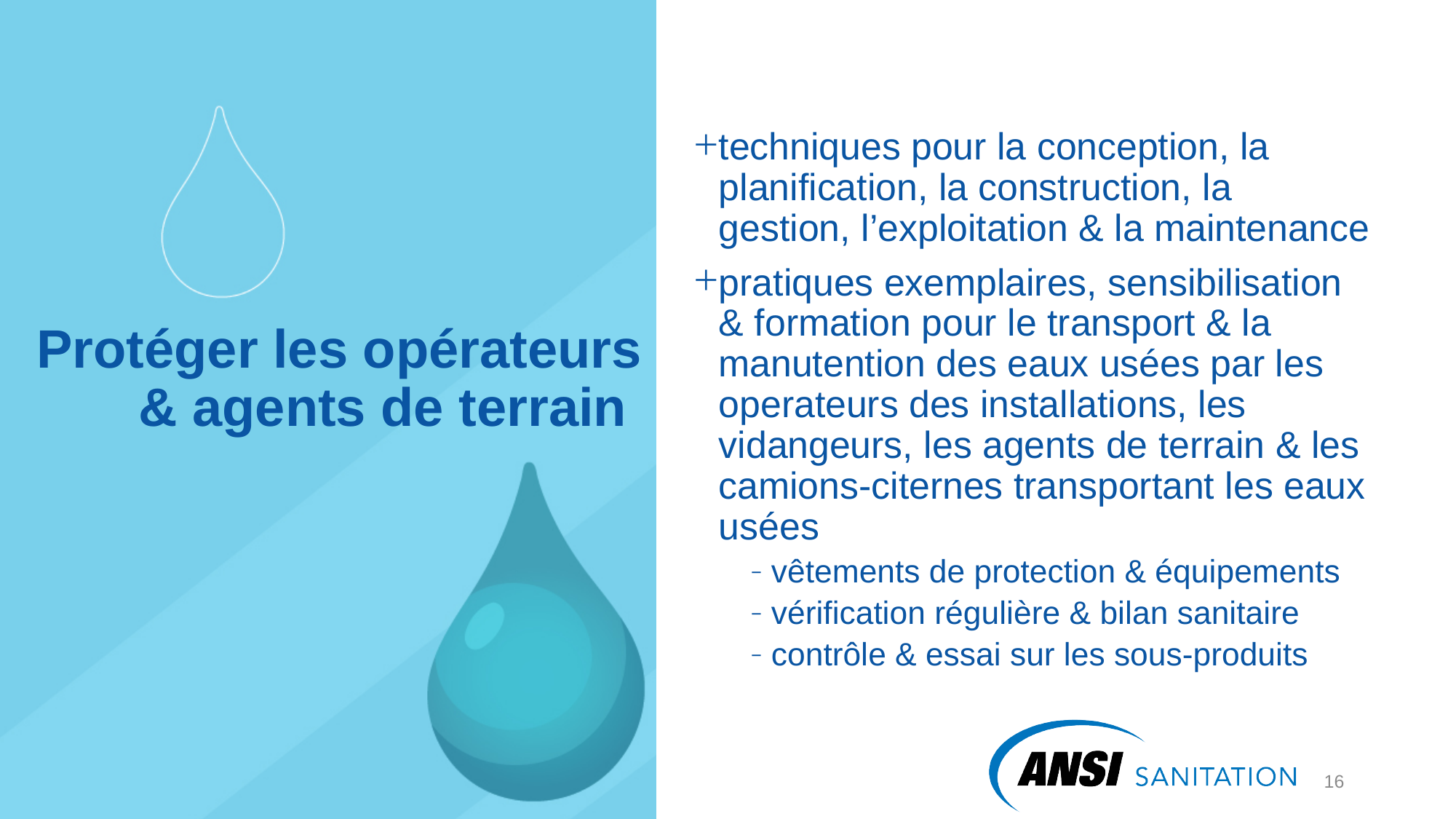

techniques pour la conception, la planification, la construction, la gestion, l’exploitation & la maintenance
pratiques exemplaires, sensibilisation & formation pour le transport & la manutention des eaux usées par les operateurs des installations, les vidangeurs, les agents de terrain & les camions-citernes transportant les eaux usées
vêtements de protection & équipements
vérification régulière & bilan sanitaire
contrôle & essai sur les sous-produits
# Protéger les opérateurs & agents de terrain
16